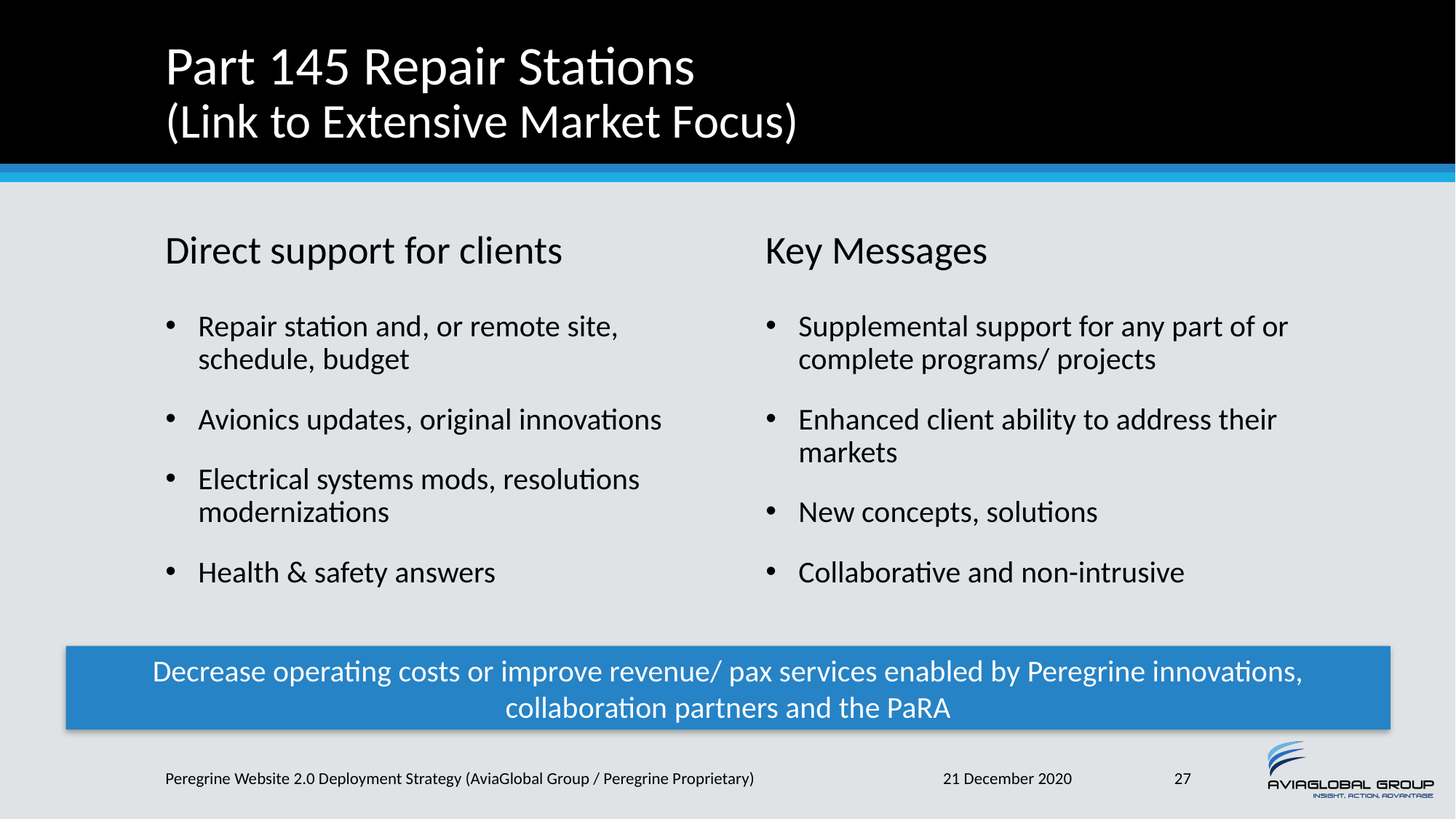

# Part 145 Repair Stations (Link to Extensive Market Focus)
Direct support for clients
Key Messages
Repair station and, or remote site, schedule, budget
Avionics updates, original innovations
Electrical systems mods, resolutions modernizations
Health & safety answers

Supplemental support for any part of or complete programs/ projects
Enhanced client ability to address their markets
New concepts, solutions
Collaborative and non-intrusive
Decrease operating costs or improve revenue/ pax services enabled by Peregrine innovations, collaboration partners and the PaRA
Peregrine Website 2.0 Deployment Strategy (AviaGlobal Group / Peregrine Proprietary)
21 December 2020
 27